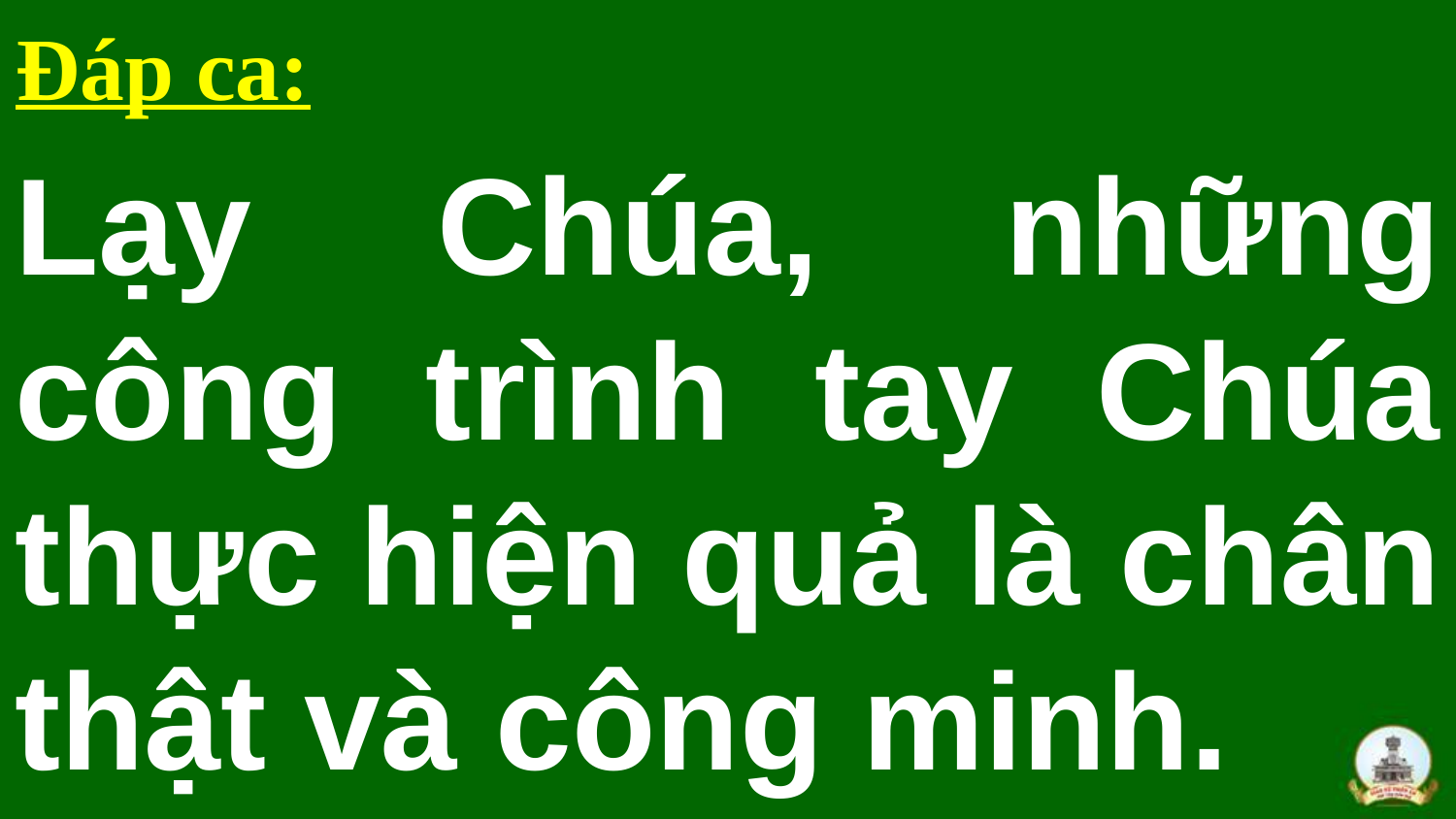

Đáp ca:
Lạy Chúa, những công trình tay Chúa thực hiện quả là chân thật và công minh.